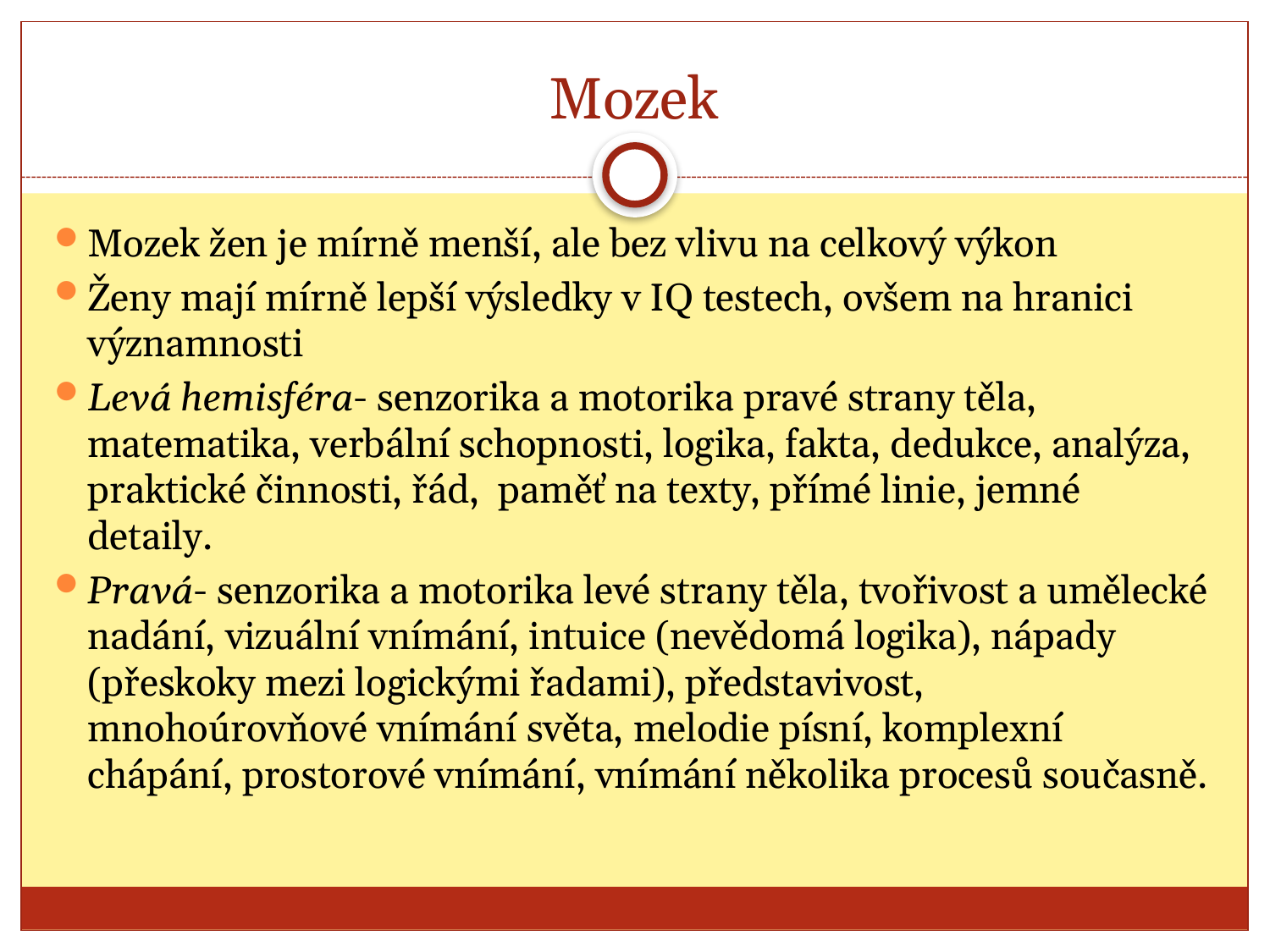

# Mozek
Mozek žen je mírně menší, ale bez vlivu na celkový výkon
Ženy mají mírně lepší výsledky v IQ testech, ovšem na hranici významnosti
Levá hemisféra- senzorika a motorika pravé strany těla, matematika, verbální schopnosti, logika, fakta, dedukce, analýza, praktické činnosti, řád,  paměť na texty, přímé linie, jemné detaily.
Pravá- senzorika a motorika levé strany těla, tvořivost a umělecké nadání, vizuální vnímání, intuice (nevědomá logika), nápady (přeskoky mezi logickými řadami), představivost, mnohoúrovňové vnímání světa, melodie písní, komplexní chápání, prostorové vnímání, vnímání několika procesů současně.